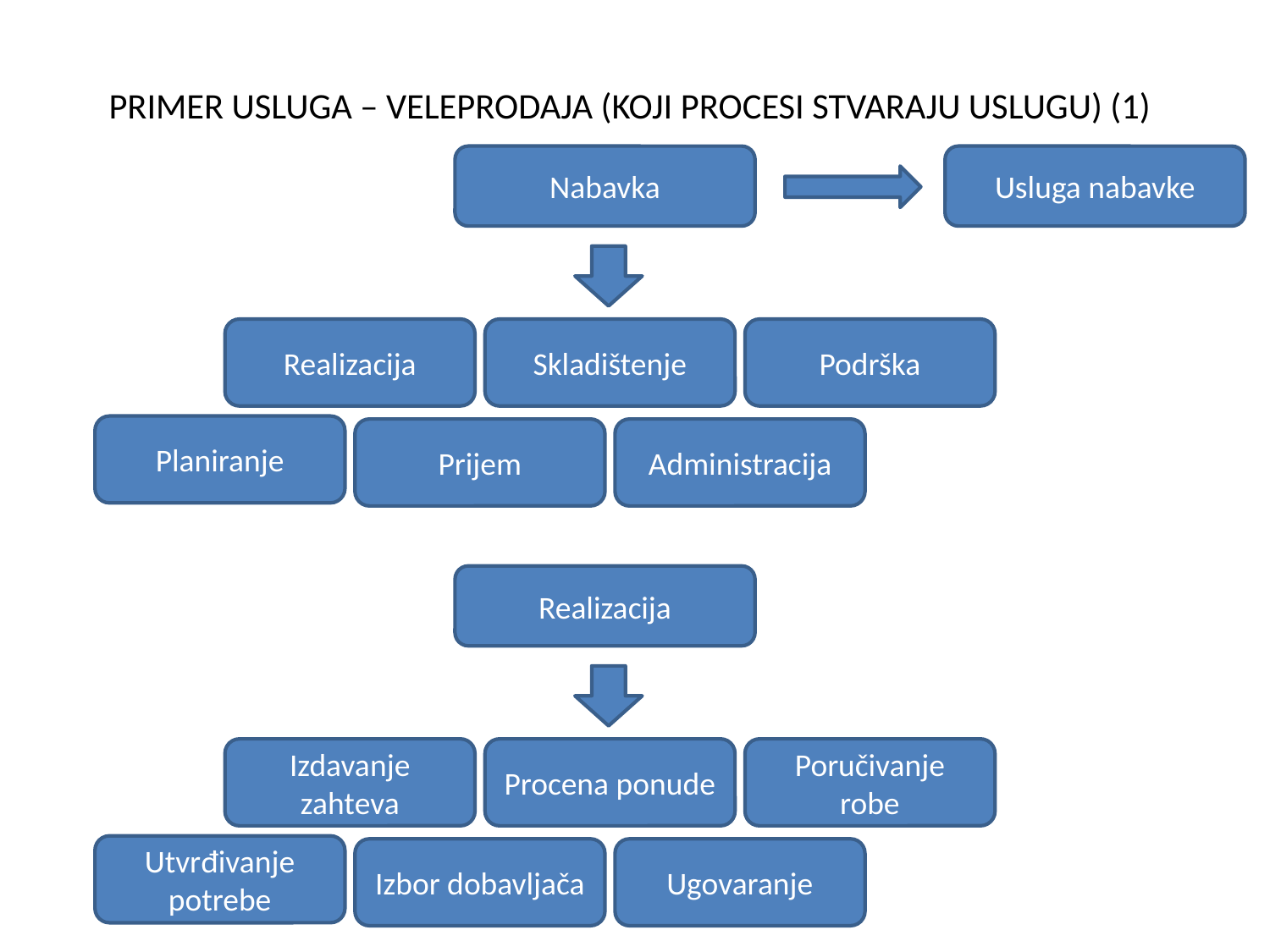

PRIMER USLUGA – VELEPRODAJA (KOJI PROCESI STVARAJU USLUGU) (1)
Nabavka
Usluga nabavke

Realizacija
Skladištenje
Podrška
Planiranje
Prijem
Administracija
Realizacija

Izdavanje zahteva
Procena ponude
Poručivanje robe
Utvrđivanje potrebe
Izbor dobavljača
Ugovaranje